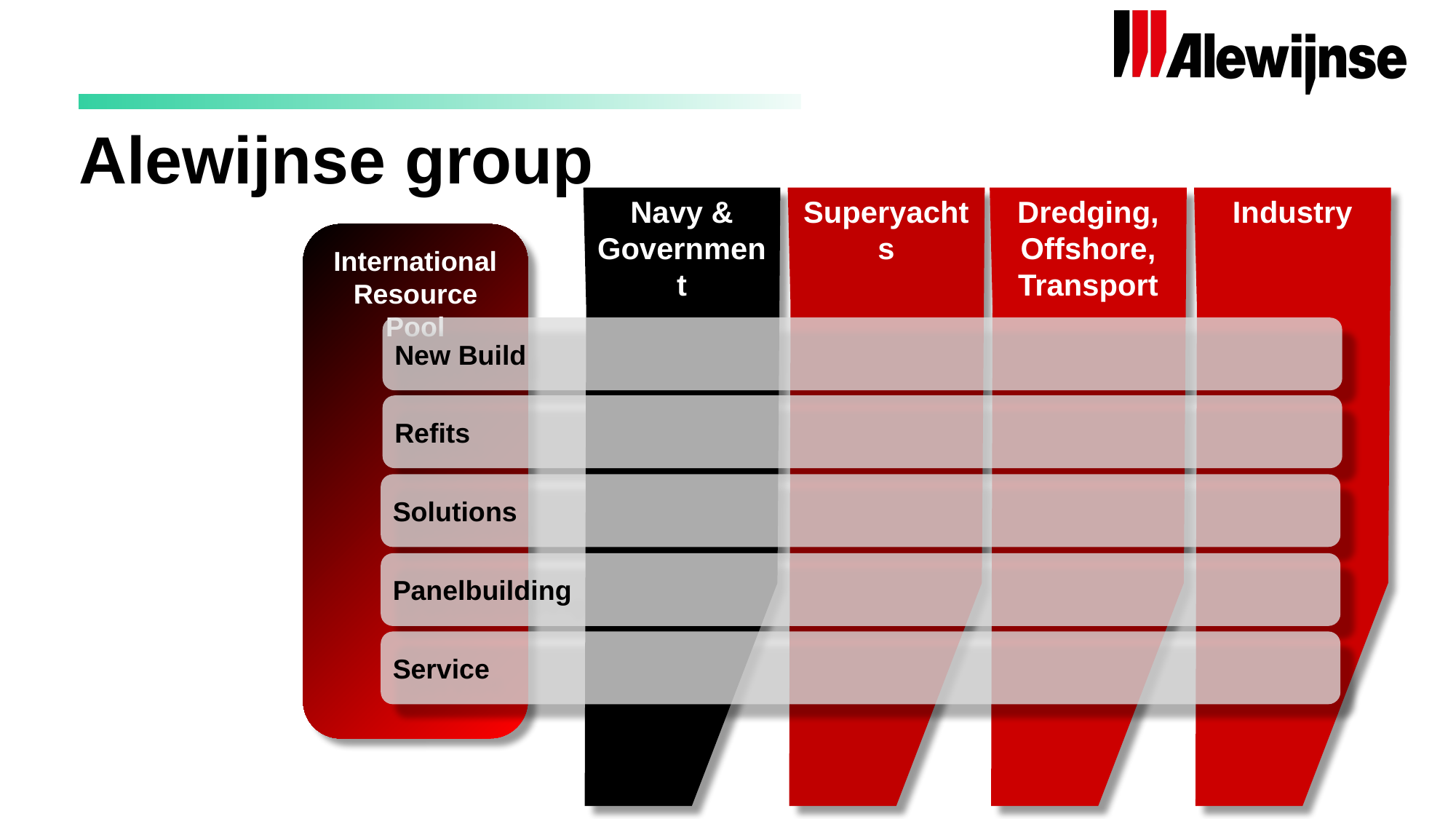

# Alewijnse group
Industry
Dredging, Offshore,
Transport
Navy & Government
Superyachts
International Resource Pool
New Build
Refits
Solutions
Panelbuilding
Service